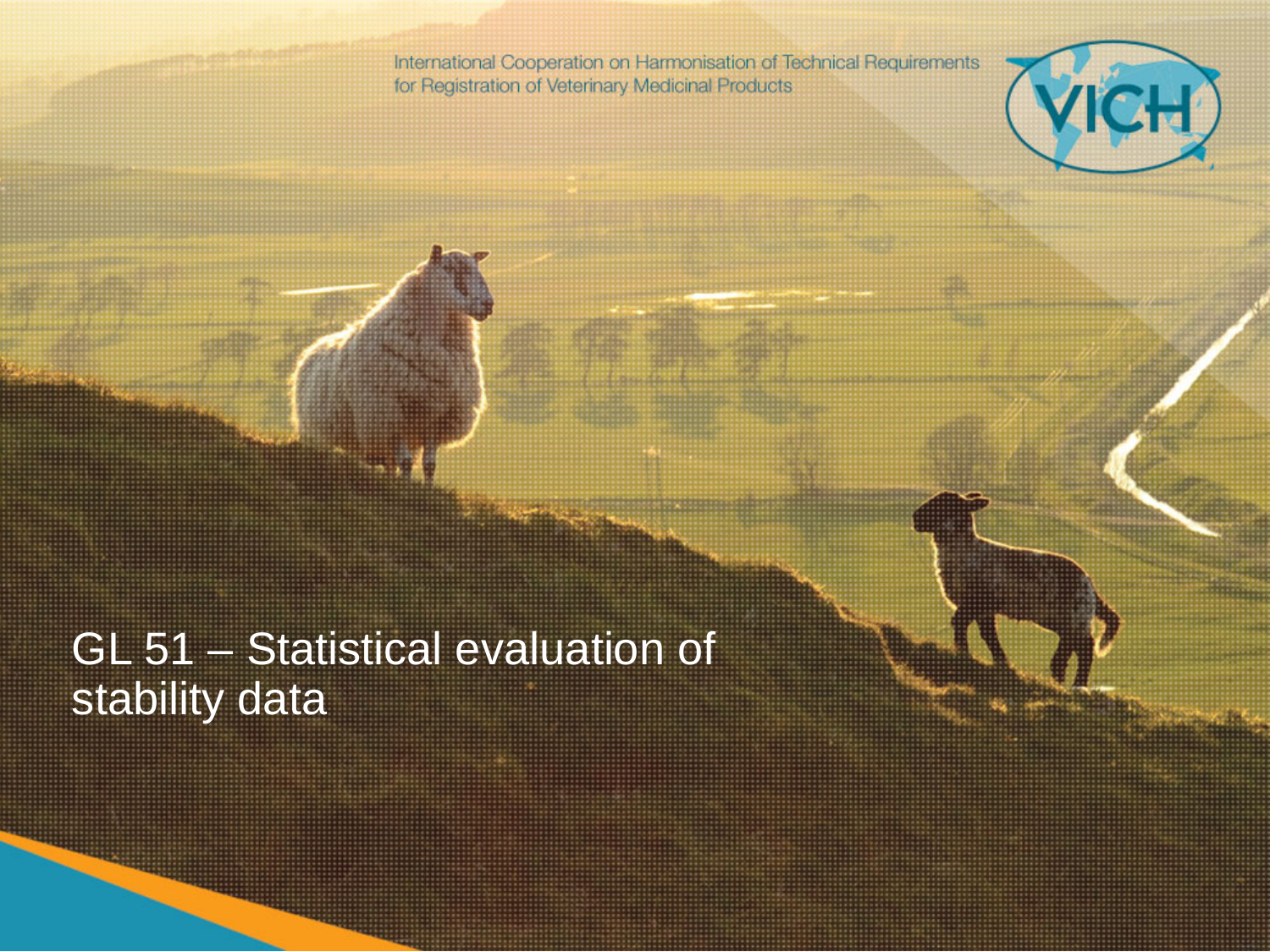

GL 51 – Statistical evaluation of stability data